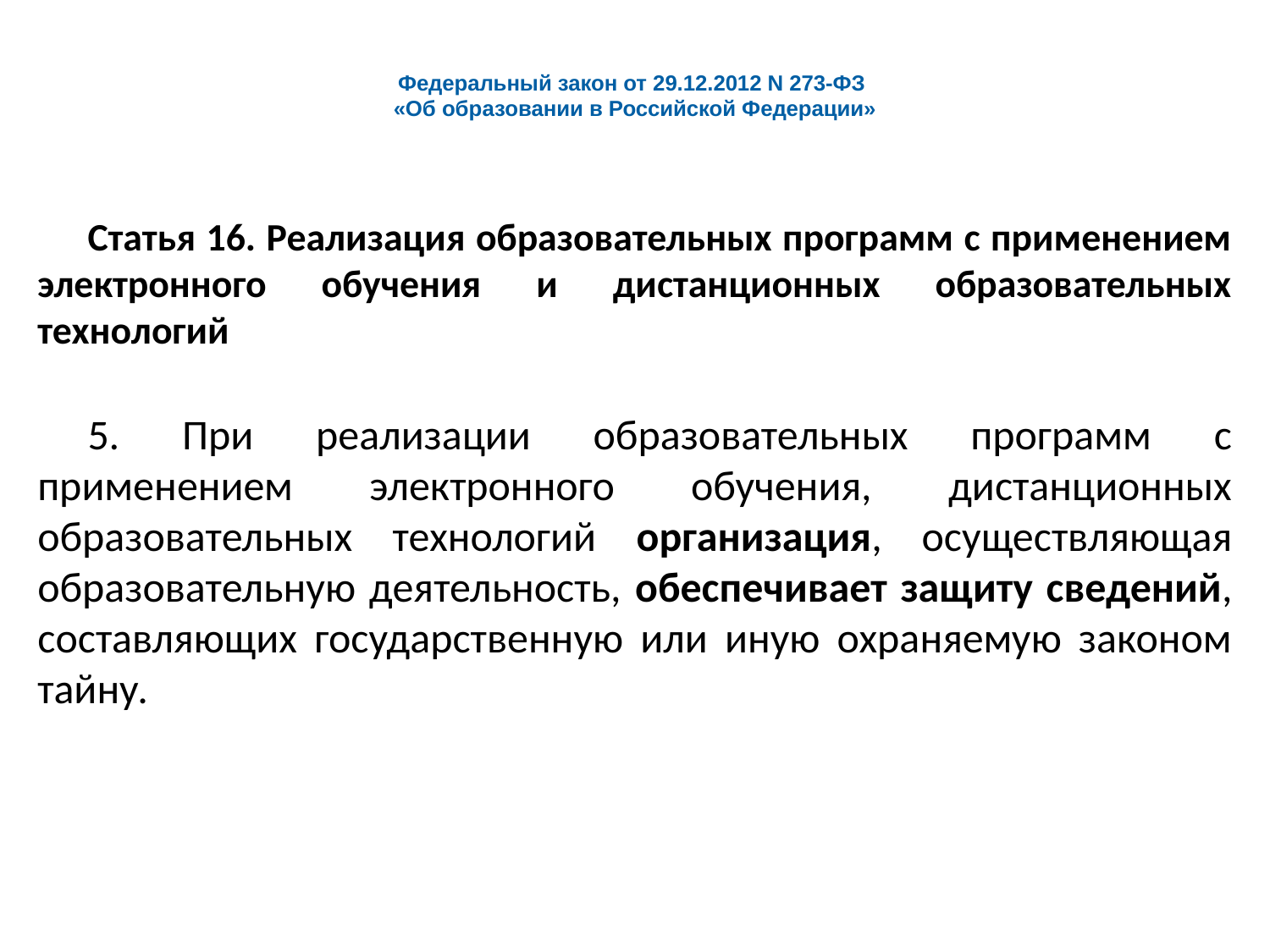

# Федеральный закон от 29.12.2012 N 273-ФЗ «Об образовании в Российской Федерации»
Статья 16. Реализация образовательных программ с применением электронного обучения и дистанционных образовательных технологий
5. При реализации образовательных программ с применением электронного обучения, дистанционных образовательных технологий организация, осуществляющая образовательную деятельность, обеспечивает защиту сведений, составляющих государственную или иную охраняемую законом тайну.